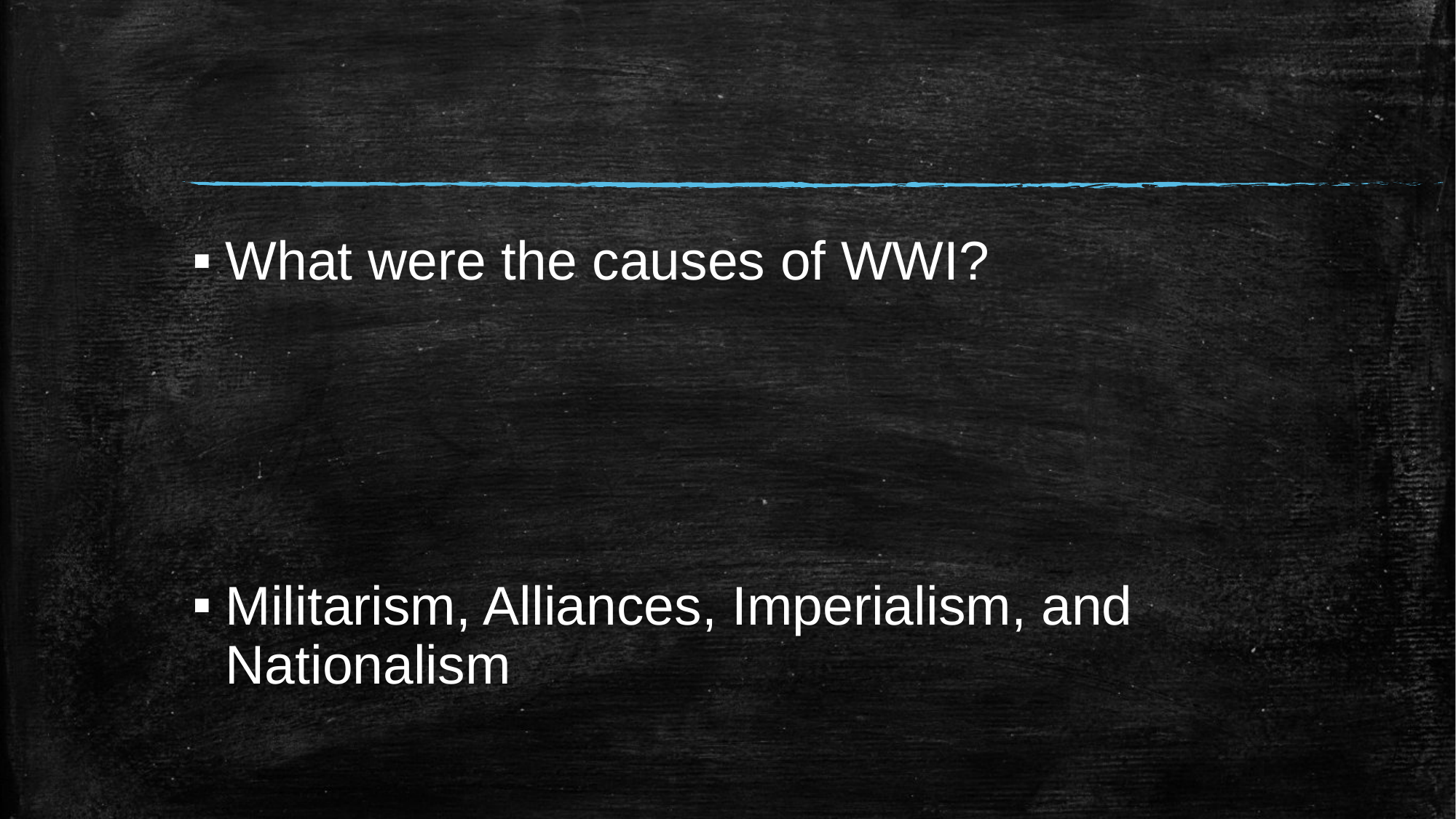

#
What were the causes of WWI?

Militarism, Alliances, Imperialism, and Nationalism